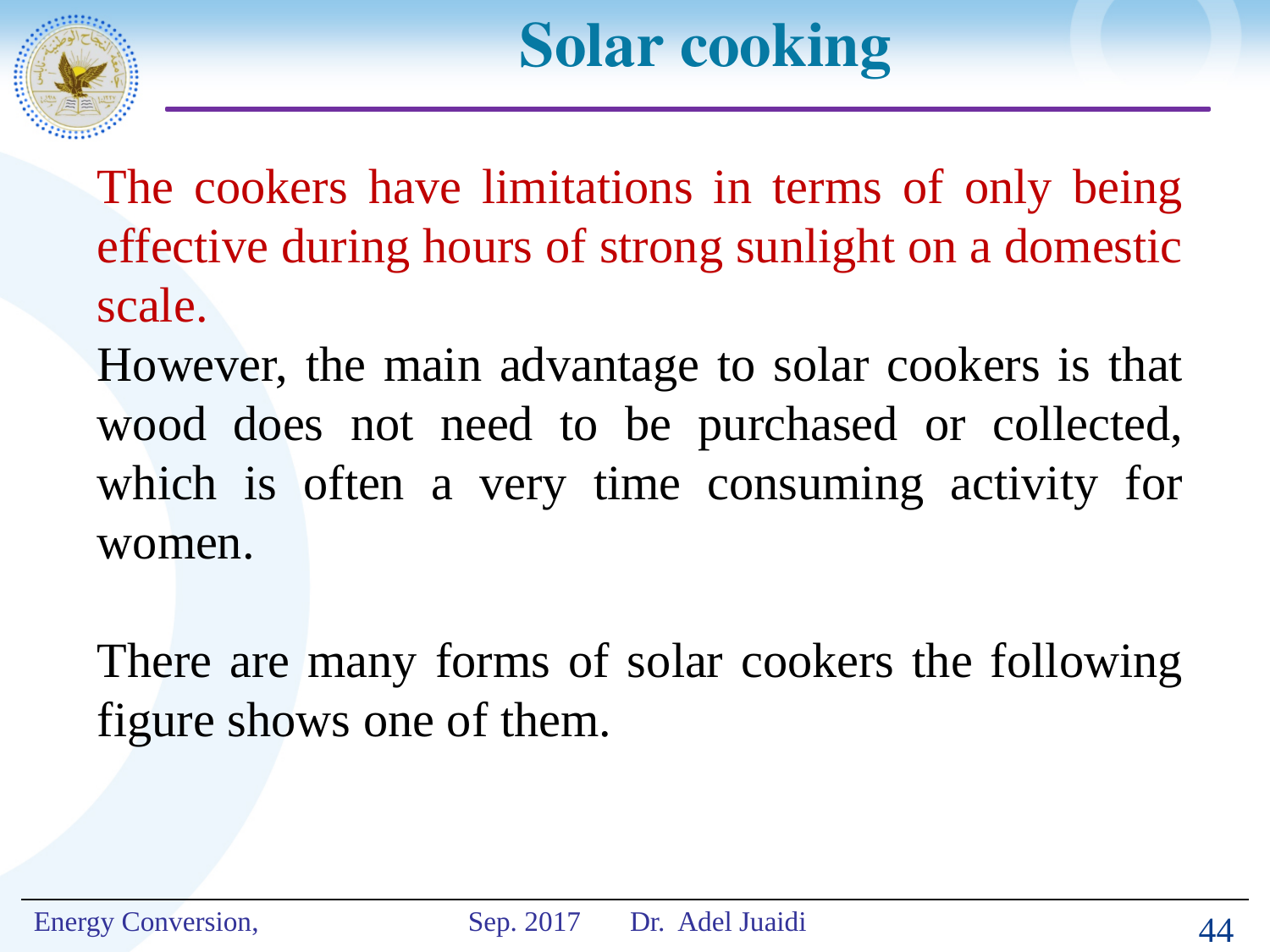

# Solar cooking
The cookers have limitations in terms of only being effective during hours of strong sunlight on a domestic scale.
However, the main advantage to solar cookers is that wood does not need to be purchased or collected, which is often a very time consuming activity for women.

There are many forms of solar cookers the following figure shows one of them.
44